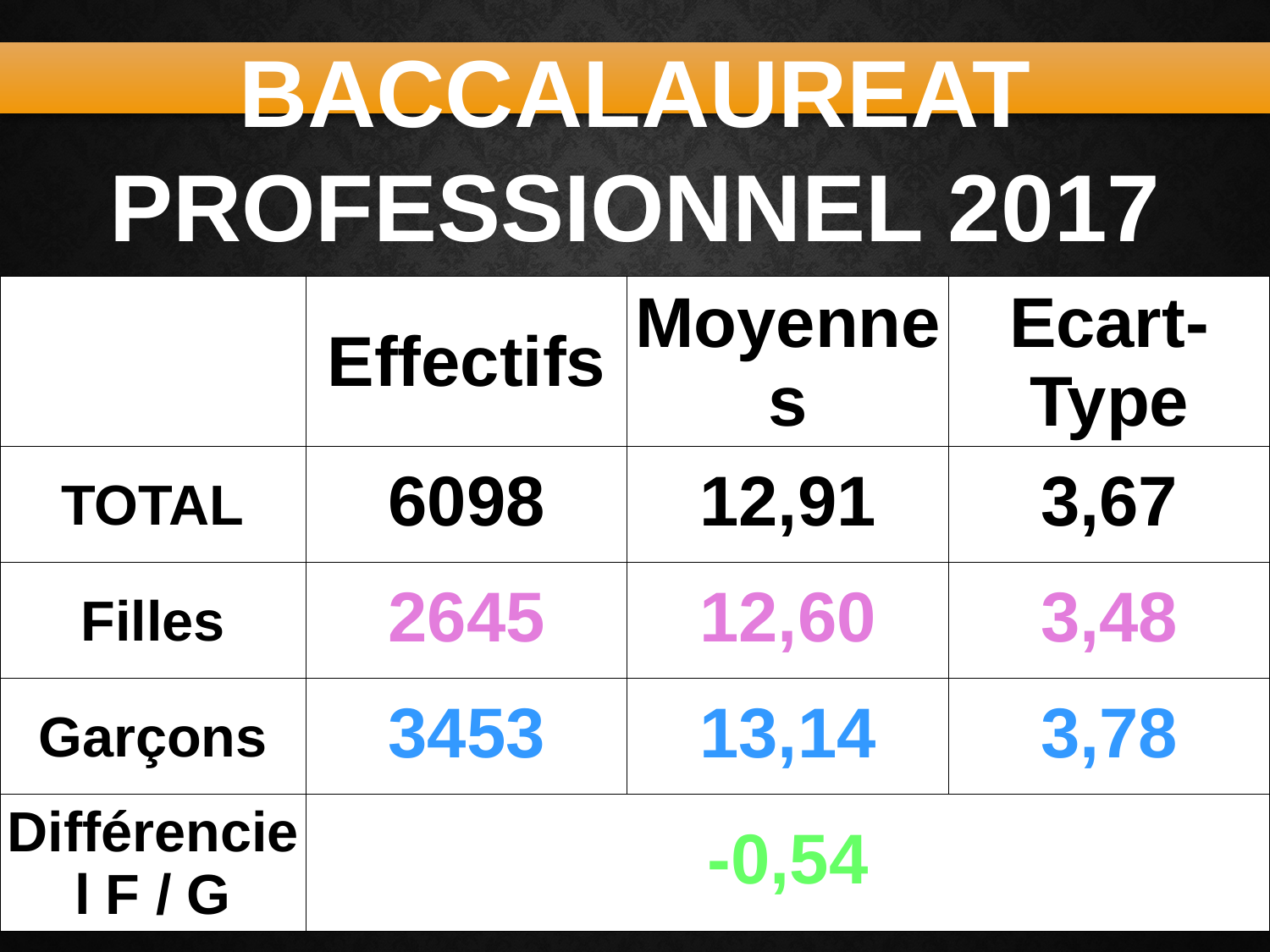

BACCALAUREAT PROFESSIONNEL 2017
- Données Générales -

|  | Effectifs | Moyennes | Ecart-Type |
| --- | --- | --- | --- |
| TOTAL | 6098 | 12,91 | 3,67 |
| Filles | 2645 | 12,60 | 3,48 |
| Garçons | 3453 | 13,14 | 3,78 |
| Différenciel F / G | -0,54 |  |  |